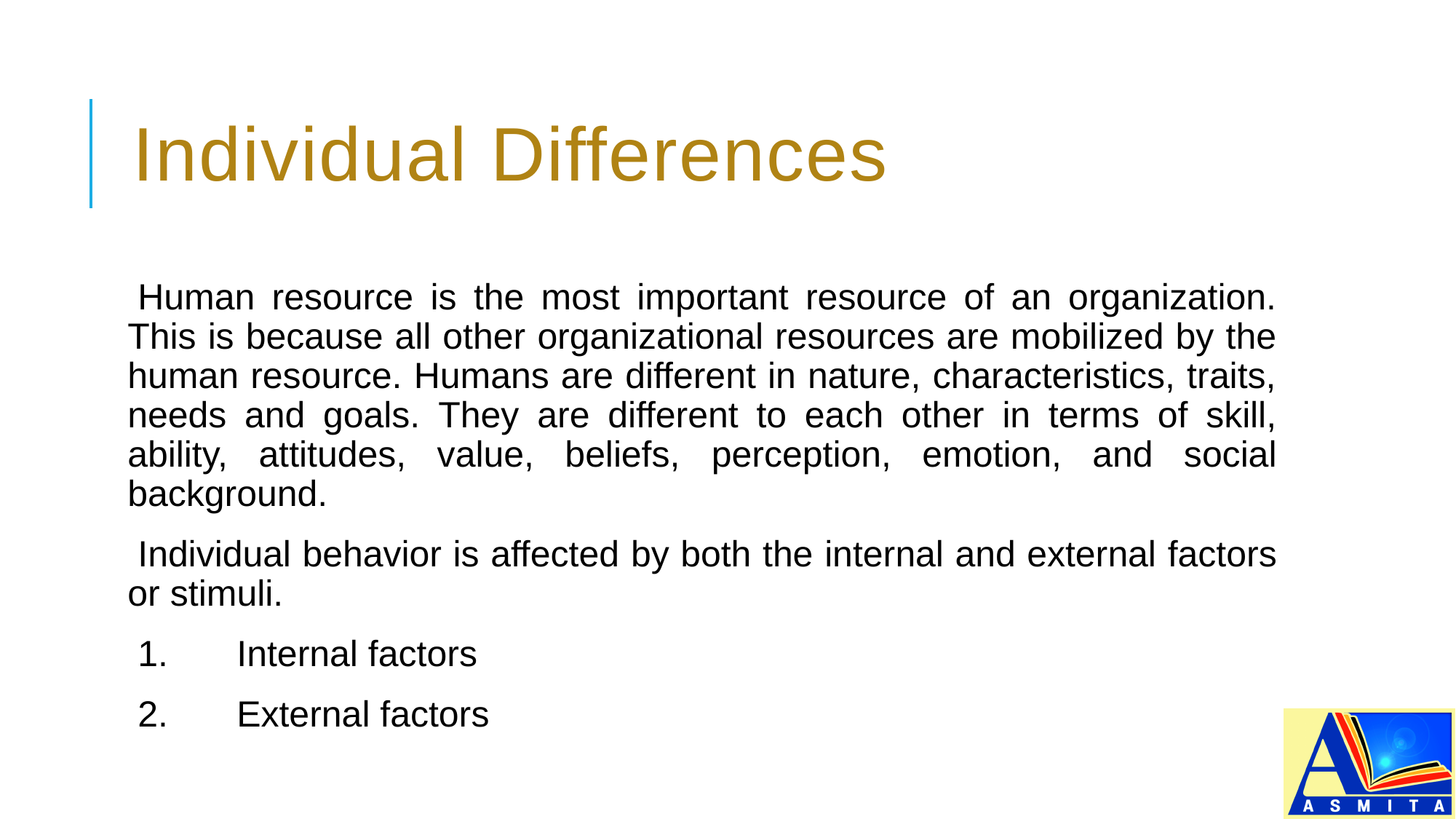

# Individual Differences
Human resource is the most important resource of an organization. This is because all other organizational resources are mobilized by the human resource. Humans are different in nature, characteristics, traits, needs and goals. They are different to each other in terms of skill, ability, attitudes, value, beliefs, perception, emotion, and social background.
Individual behavior is affected by both the internal and external factors or stimuli.
1.	Internal factors
2.	External factors